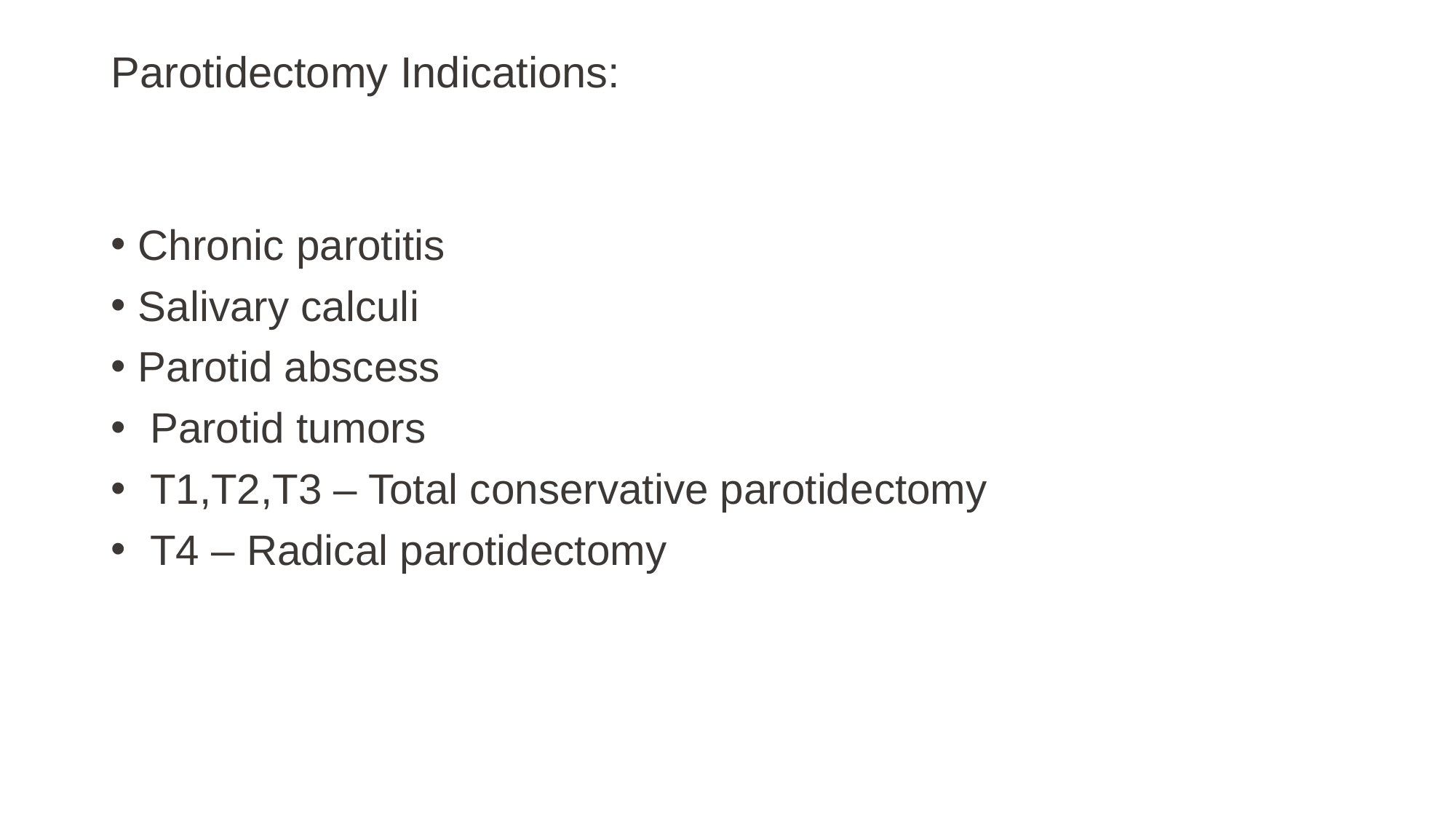

# Parotidectomy Indications:
Chronic parotitis
Salivary calculi
Parotid abscess
 Parotid tumors
 T1,T2,T3 – Total conservative parotidectomy
 T4 – Radical parotidectomy